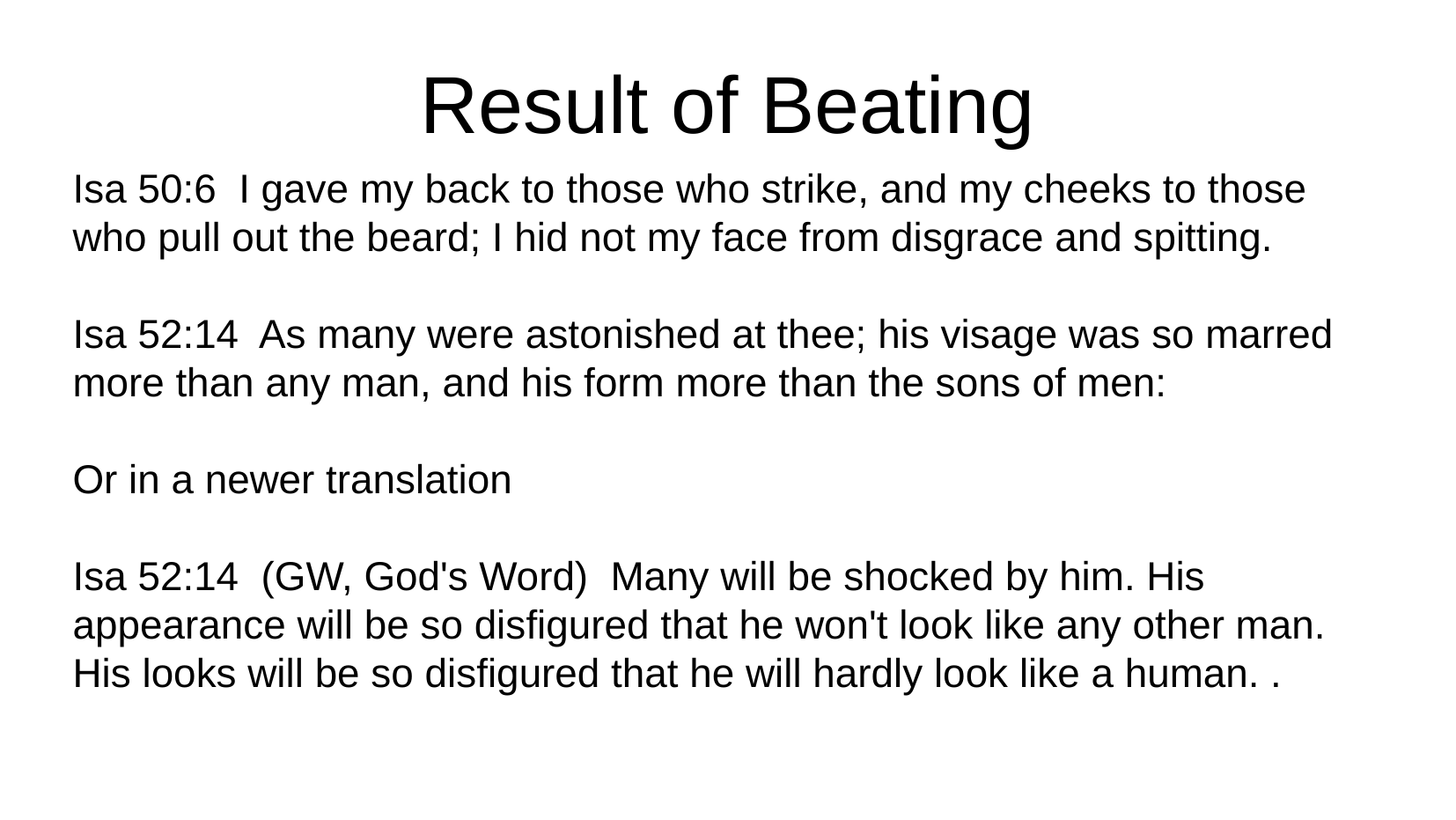

Result of Beating
Isa 50:6  I gave my back to those who strike, and my cheeks to those who pull out the beard; I hid not my face from disgrace and spitting.

Isa 52:14  As many were astonished at thee; his visage was so marred more than any man, and his form more than the sons of men:

Or in a newer translation

Isa 52:14  (GW, God's Word)  Many will be shocked by him. His appearance will be so disfigured that he won't look like any other man. His looks will be so disfigured that he will hardly look like a human. .